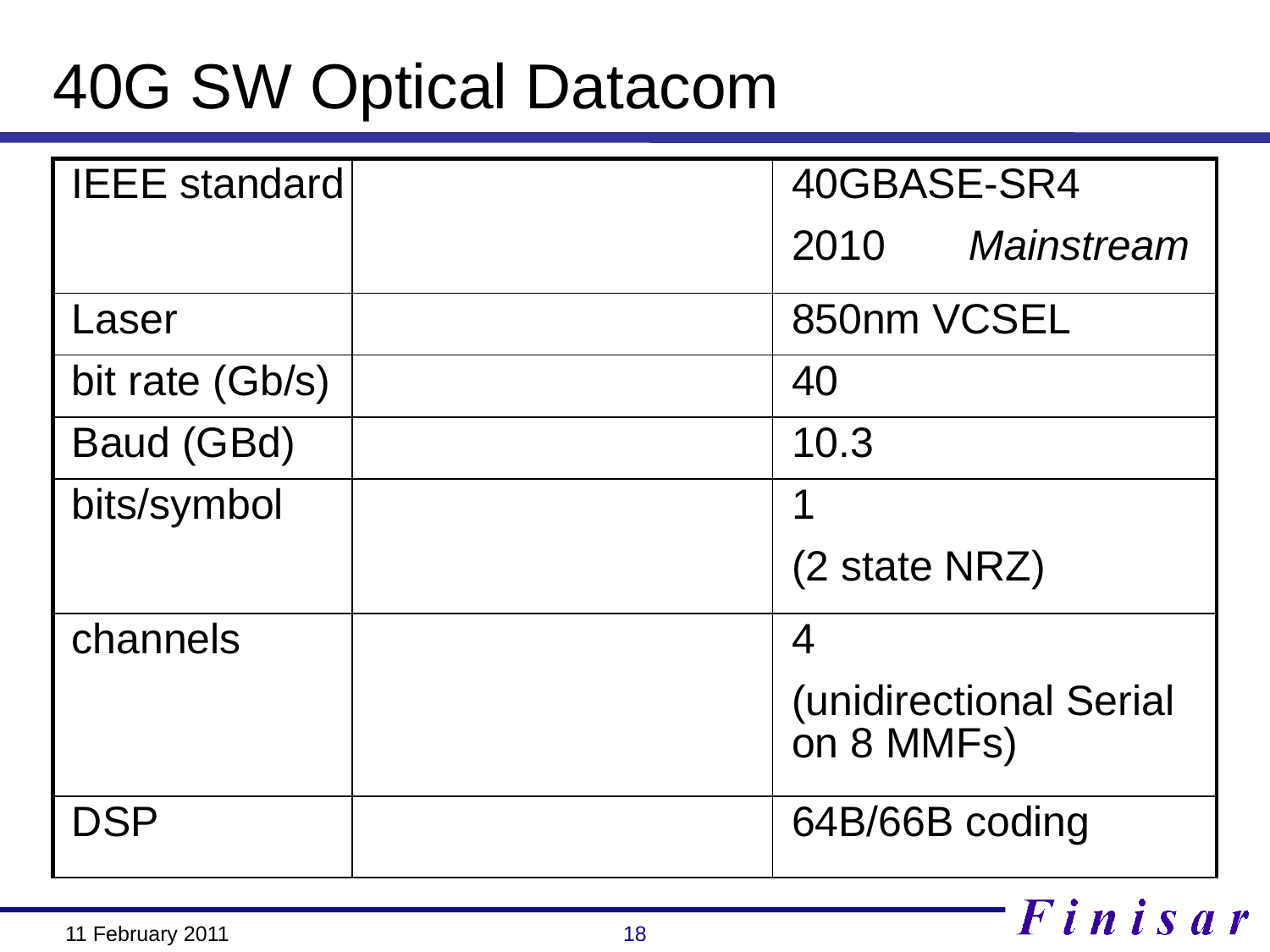

# 40G SW Optical Datacom
| IEEE standard |  | 40GBASE-SR4 2010 Mainstream |
| --- | --- | --- |
| Laser |  | 850nm VCSEL |
| bit rate (Gb/s) |  | 40 |
| Baud (GBd) |  | 10.3 |
| bits/symbol |  | 1 (2 state NRZ) |
| channels |  | 4 (unidirectional Serial on 8 MMFs) |
| DSP |  | 64B/66B coding |
18